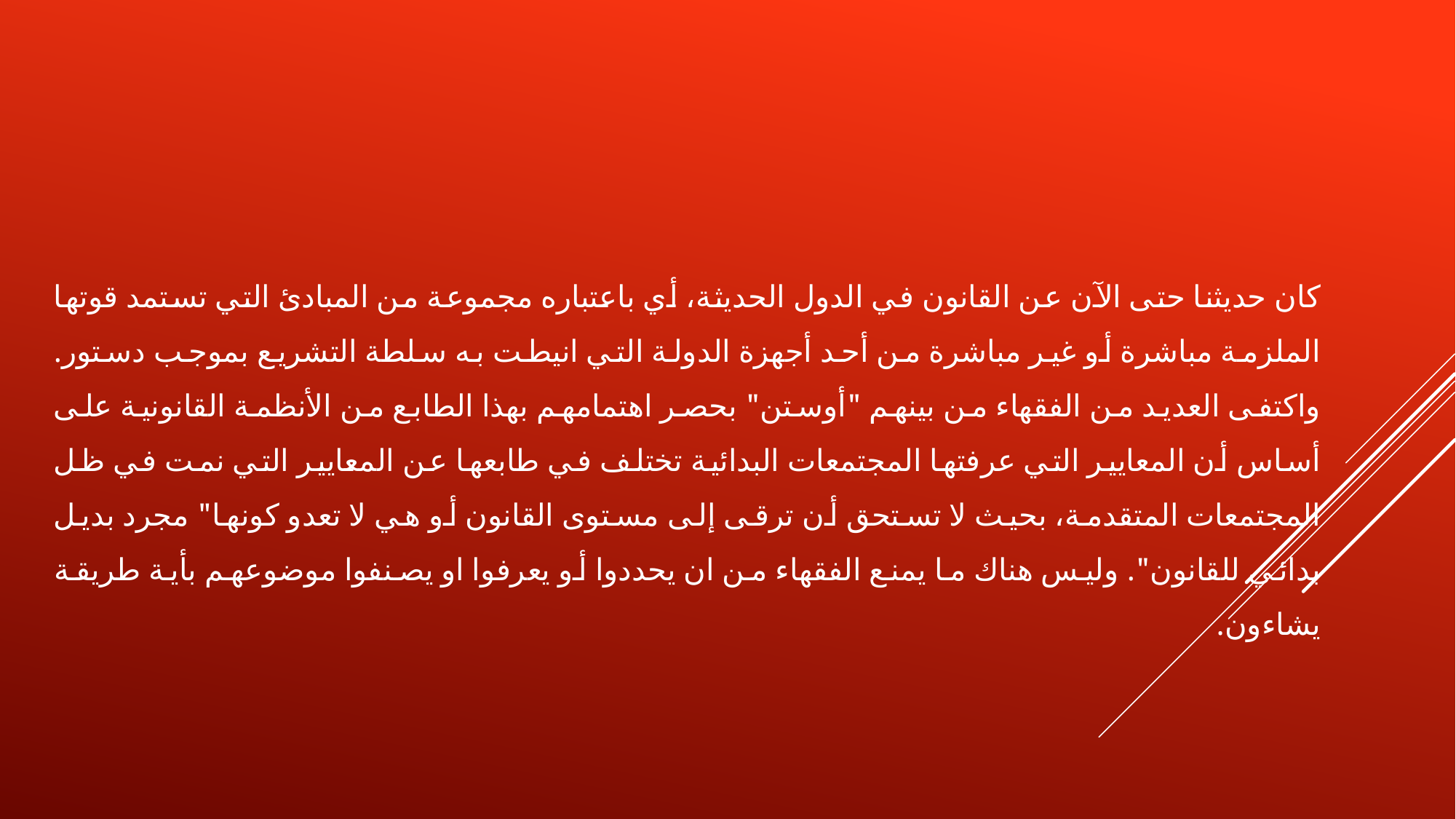

كان حديثنا حتى الآن عن القانون في الدول الحديثة، أي باعتباره مجموعة من المبادئ التي تستمد قوتها الملزمة مباشرة أو غير مباشرة من أحد أجهزة الدولة التي انيطت به سلطة التشريع بموجب دستور. واكتفى العديد من الفقهاء من بينهم "أوستن" بحصر اهتمامهم بهذا الطابع من الأنظمة القانونية على أساس أن المعايير التي عرفتها المجتمعات البدائية تختلف في طابعها عن المعايير التي نمت في ظل المجتمعات المتقدمة، بحيث لا تستحق أن ترقى إلى مستوى القانون أو هي لا تعدو كونها" مجرد بديل بدائي للقانون". وليس هناك ما يمنع الفقهاء من ان يحددوا أو يعرفوا او يصنفوا موضوعهم بأية طريقة يشاءون.